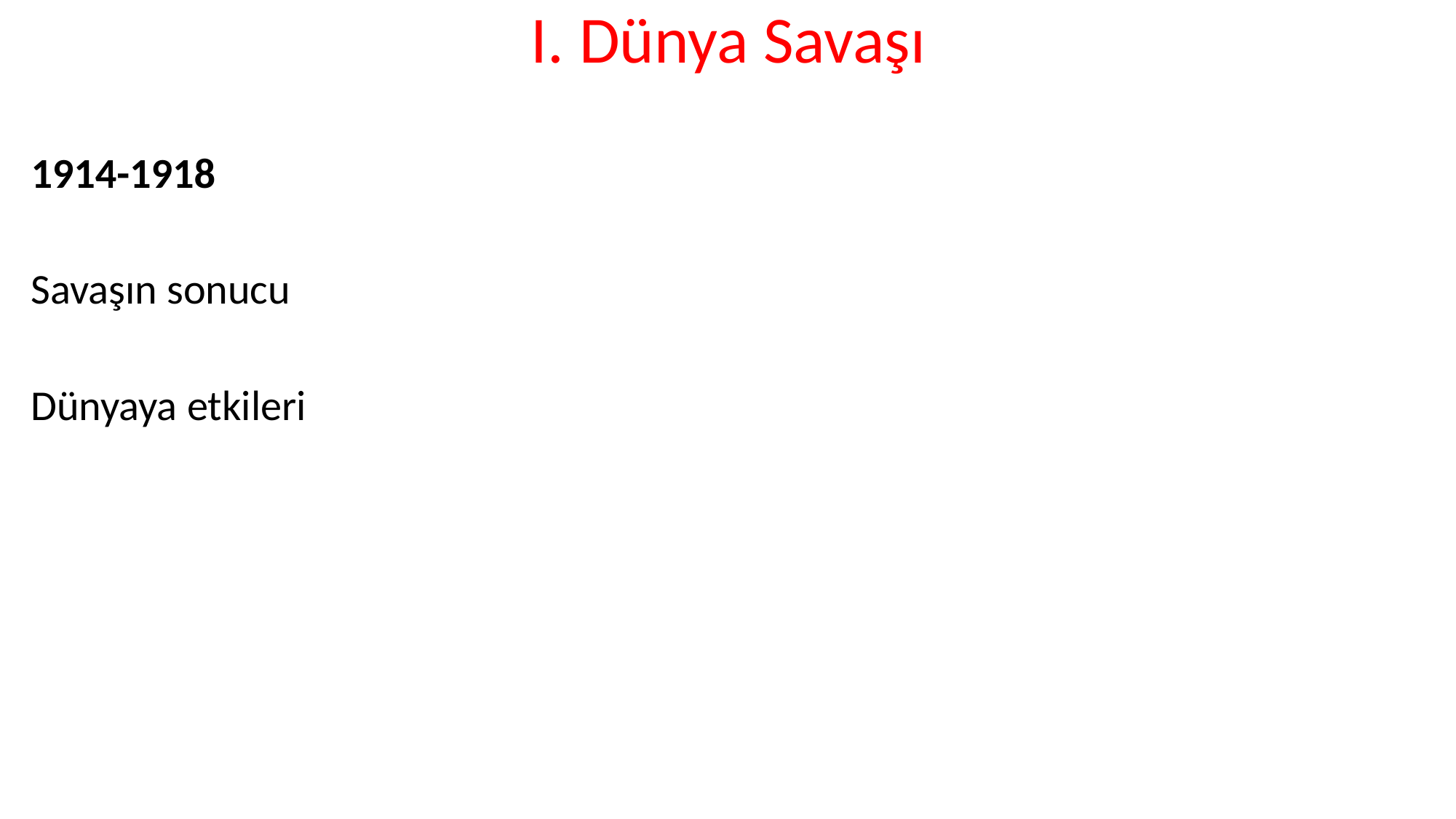

# I. Dünya Savaşı

1914-1918

Savaşın sonucu

Dünyaya etkileri